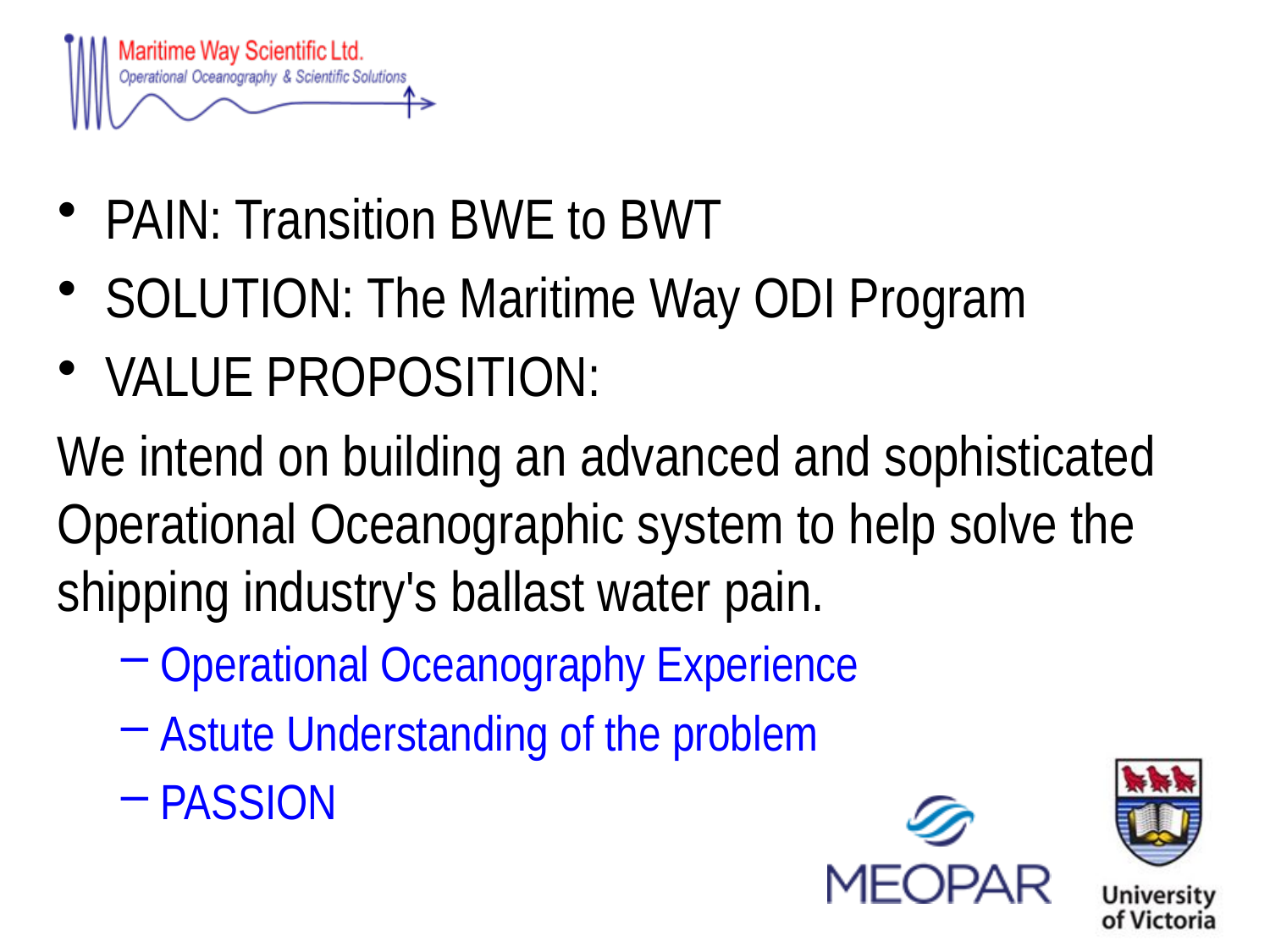

PAIN: Transition BWE to BWT
SOLUTION: The Maritime Way ODI Program
VALUE PROPOSITION:
We intend on building an advanced and sophisticated Operational Oceanographic system to help solve the shipping industry's ballast water pain.
Operational Oceanography Experience
Astute Understanding of the problem
PASSION